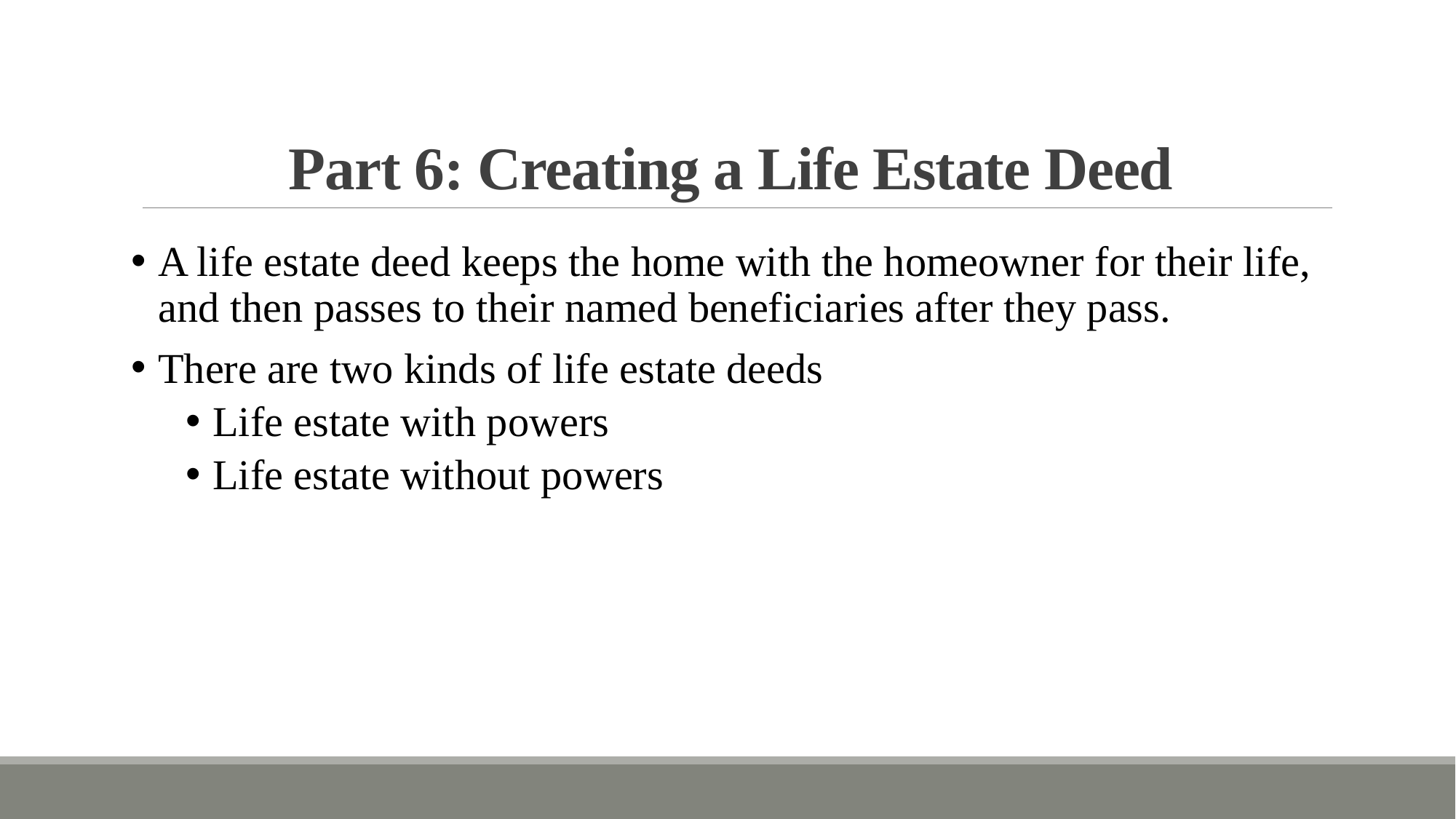

# Part 6: Creating a Life Estate Deed
A life estate deed keeps the home with the homeowner for their life, and then passes to their named beneficiaries after they pass.
There are two kinds of life estate deeds
Life estate with powers
Life estate without powers